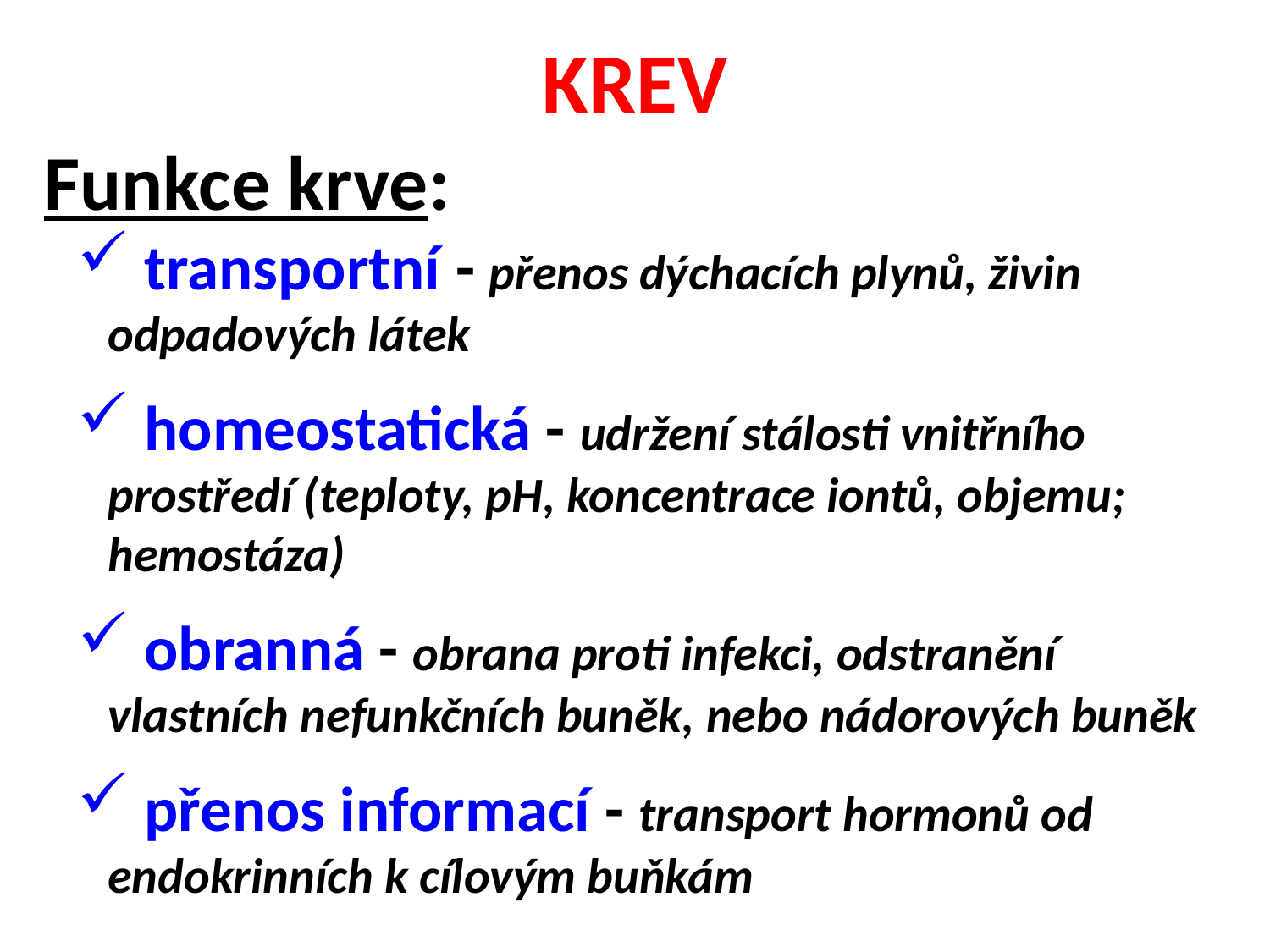

KREV
Funkce krve:
 transportní - přenos dýchacích plynů, živin odpadových látek
 homeostatická - udržení stálosti vnitřního prostředí (teploty, pH, koncentrace iontů, objemu;  hemostáza)
 obranná - obrana proti infekci, odstranění vlastních nefunkčních buněk, nebo nádorových buněk
 přenos informací - transport hormonů od endokrinních k cílovým buňkám